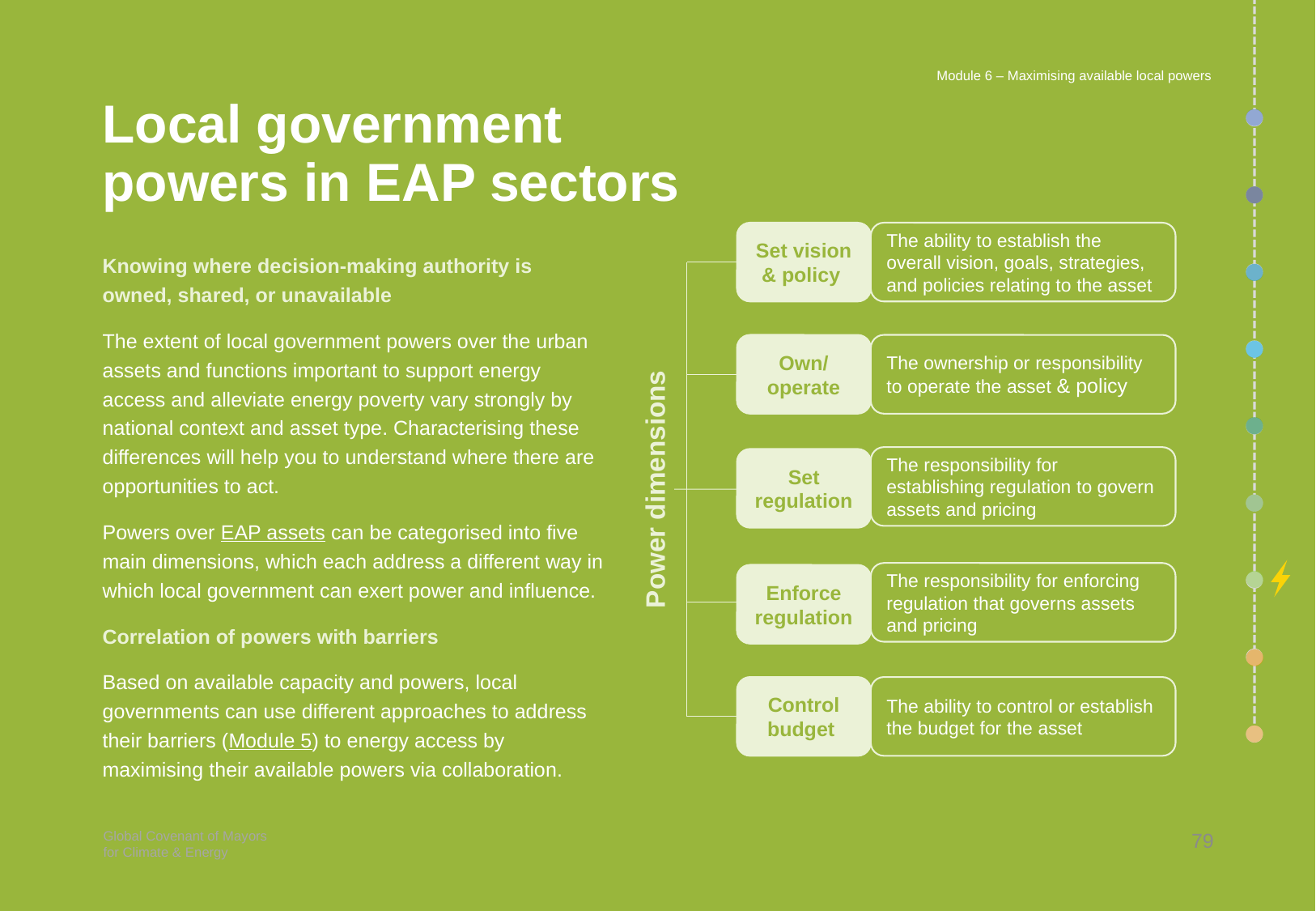

Module 6 – Maximising available local powers
# Local government powers in EAP sectors

Set vision & policy
The ability to establish the overall vision, goals, strategies, and policies relating to the asset
Knowing where decision-making authority is owned, shared, or unavailable
The extent of local government powers over the urban assets and functions important to support energy access and alleviate energy poverty vary strongly by national context and asset type. Characterising these differences will help you to understand where there are opportunities to act.
Powers over EAP assets can be categorised into five main dimensions, which each address a different way in which local government can exert power and influence.
Correlation of powers with barriers
Based on available capacity and powers, local governments can use different approaches to address their barriers (Module 5) to energy access by maximising their available powers via collaboration.

Own/ operate
The ownership or responsibility to operate the asset & policy

The responsibility for establishing regulation to govern assets and pricing
Set regulation
Power dimensions

The responsibility for enforcing regulation that governs assets and pricing
Enforce regulation

Control budget
The ability to control or establish the budget for the asset

79